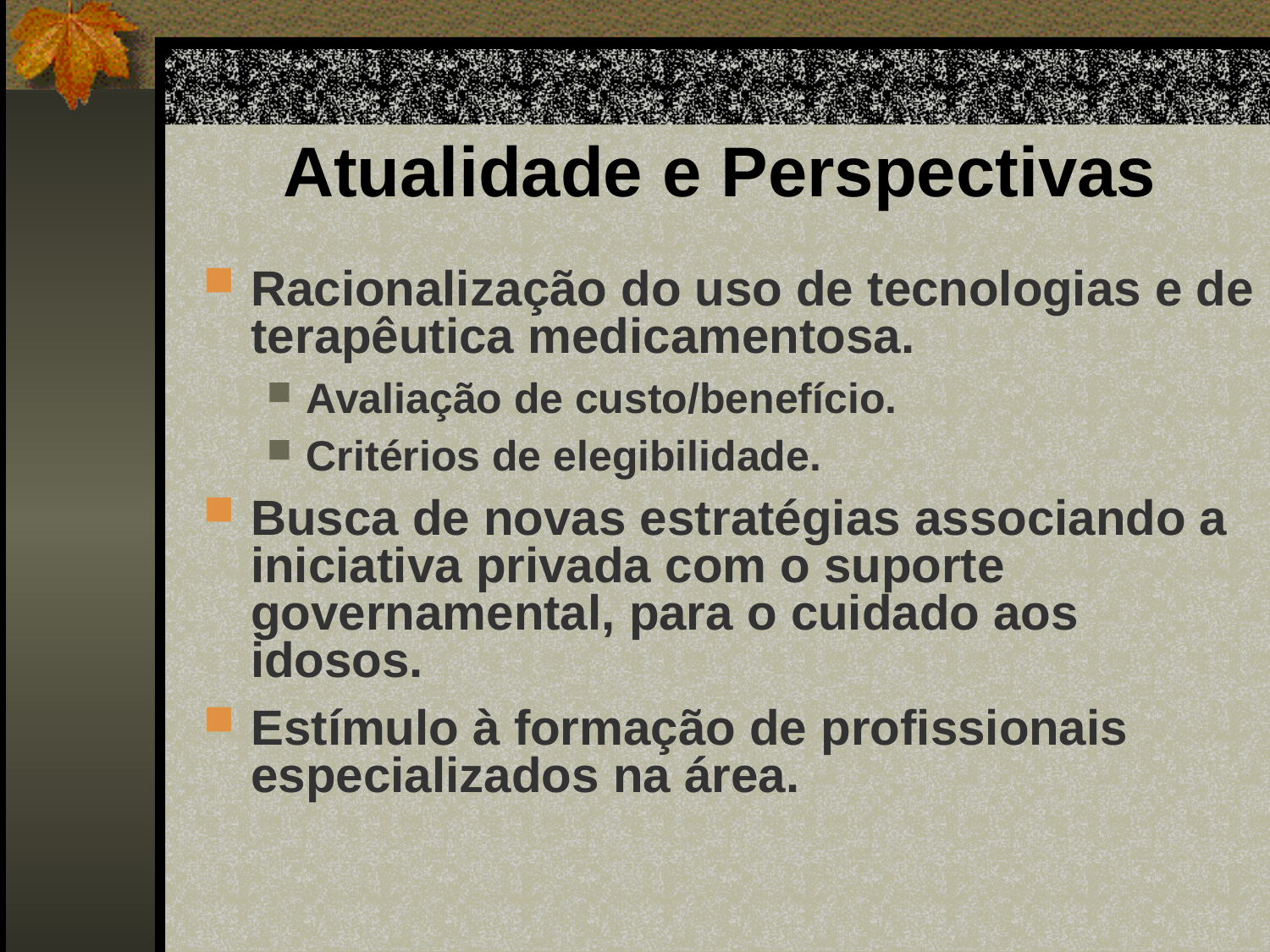

# Atualidade e Perspectivas
Racionalização do uso de tecnologias e de terapêutica medicamentosa.
Avaliação de custo/benefício.
Critérios de elegibilidade.
Busca de novas estratégias associando a iniciativa privada com o suporte governamental, para o cuidado aos idosos.
Estímulo à formação de profissionais especializados na área.